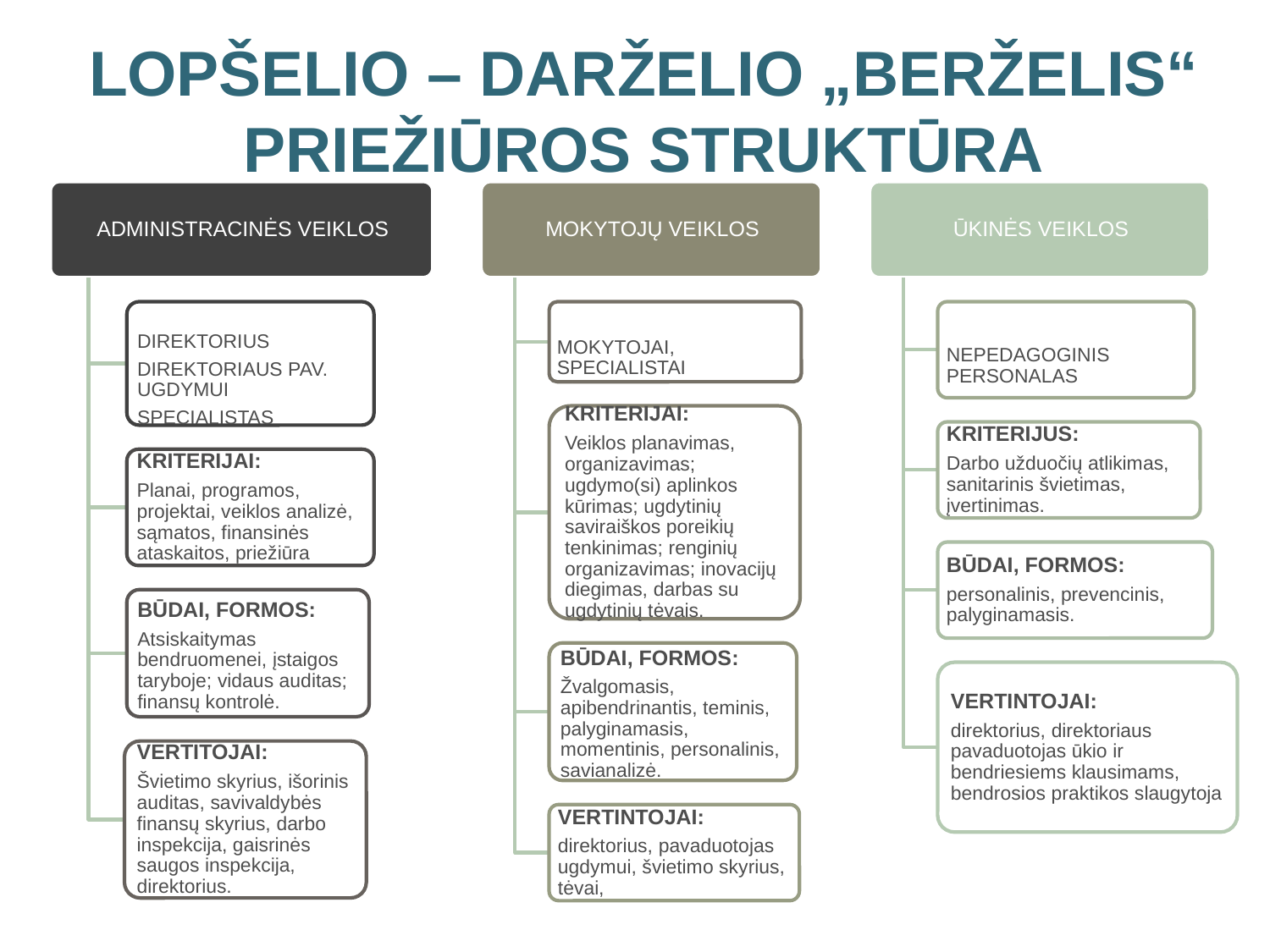

# LOPŠELIO – DARŽELIO „BERŽELIS“ PRIEŽIŪROS STRUKTŪRA
ADMINISTRACINĖS VEIKLOS

DIREKTORIUS
DIREKTORIAUS PAV. UGDYMUI
SPECIALISTAS

KRITERIJAI:
Planai, programos, projektai, veiklos analizė, sąmatos, finansinės ataskaitos, priežiūra

BŪDAI, FORMOS:
Atsiskaitymas bendruomenei, įstaigos taryboje; vidaus auditas; finansų kontrolė.

VERTITOJAI:
Švietimo skyrius, išorinis auditas, savivaldybės finansų skyrius, darbo inspekcija, gaisrinės saugos inspekcija, direktorius.
MOKYTOJŲ VEIKLOS

MOKYTOJAI, SPECIALISTAI
KRITERIJAI:
Veiklos planavimas, organizavimas; ugdymo(si) aplinkos kūrimas; ugdytinių saviraiškos poreikių tenkinimas; renginių organizavimas; inovacijų diegimas, darbas su ugdytinių tėvais.

BŪDAI, FORMOS:
Žvalgomasis, apibendrinantis, teminis, palyginamasis, momentinis, personalinis, savianalizė.

VERTINTOJAI:
direktorius, pavaduotojas ugdymui, švietimo skyrius, tėvai,
ŪKINĖS VEIKLOS

NEPEDAGOGINIS PERSONALAS
KRITERIJUS:
Darbo užduočių atlikimas, sanitarinis švietimas, įvertinimas.
BŪDAI, FORMOS:
personalinis, prevencinis, palyginamasis.
VERTINTOJAI:
direktorius, direktoriaus pavaduotojas ūkio ir bendriesiems klausimams, bendrosios praktikos slaugytoja